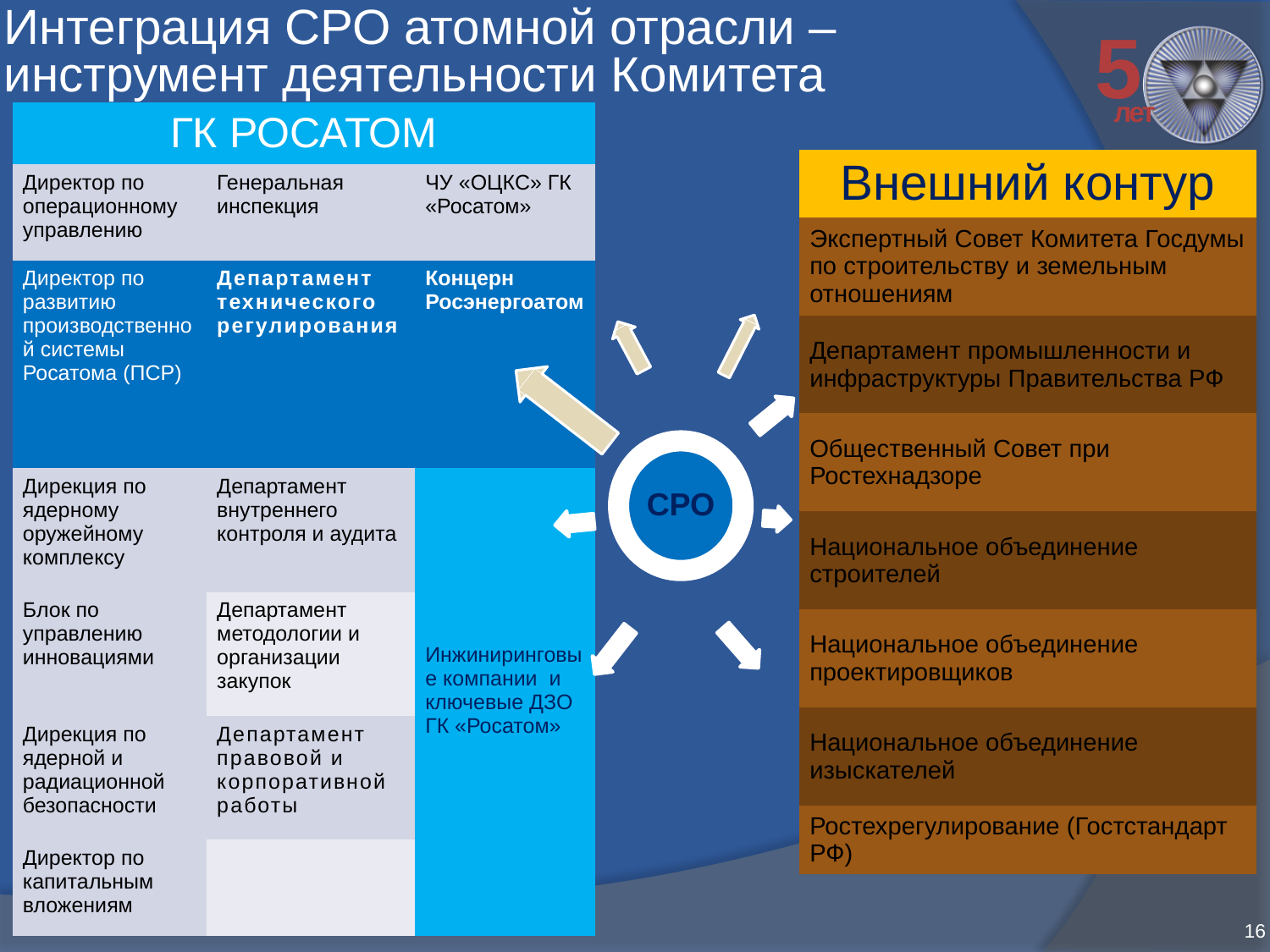

# Интеграция СРО атомной отрасли – инструмент деятельности Комитета
| ГК РОСАТОМ |  |  |
| --- | --- | --- |
| Директор по операционному управлению | Генеральная инспекция | ЧУ «ОЦКС» ГК «Росатом» |
| Директор по развитию производственной системы Росатома (ПСР) | Департамент технического регулирования | Концерн Росэнергоатом |
| Дирекция по ядерному оружейному комплексу | Департамент внутреннего контроля и аудита | Инжиниринговые компании и ключевые ДЗО ГК «Росатом» |
| Блок по управлению инновациями | Департамент методологии и организации закупок |  |
| Дирекция по ядерной и радиационной безопасности | Департамент правовой и корпоративной работы |  |
| Директор по капитальным вложениям |  |  |
| Внешний контур |
| --- |
| Экспертный Совет Комитета Госдумы по строительству и земельным отношениям |
| Департамент промышленности и инфраструктуры Правительства РФ |
| Общественный Совет при Ростехнадзоре |
| Национальное объединение строителей |
| Национальное объединение проектировщиков |
| Национальное объединение изыскателей |
| Ростехрегулирование (Гостстандарт РФ) |

СРО

16